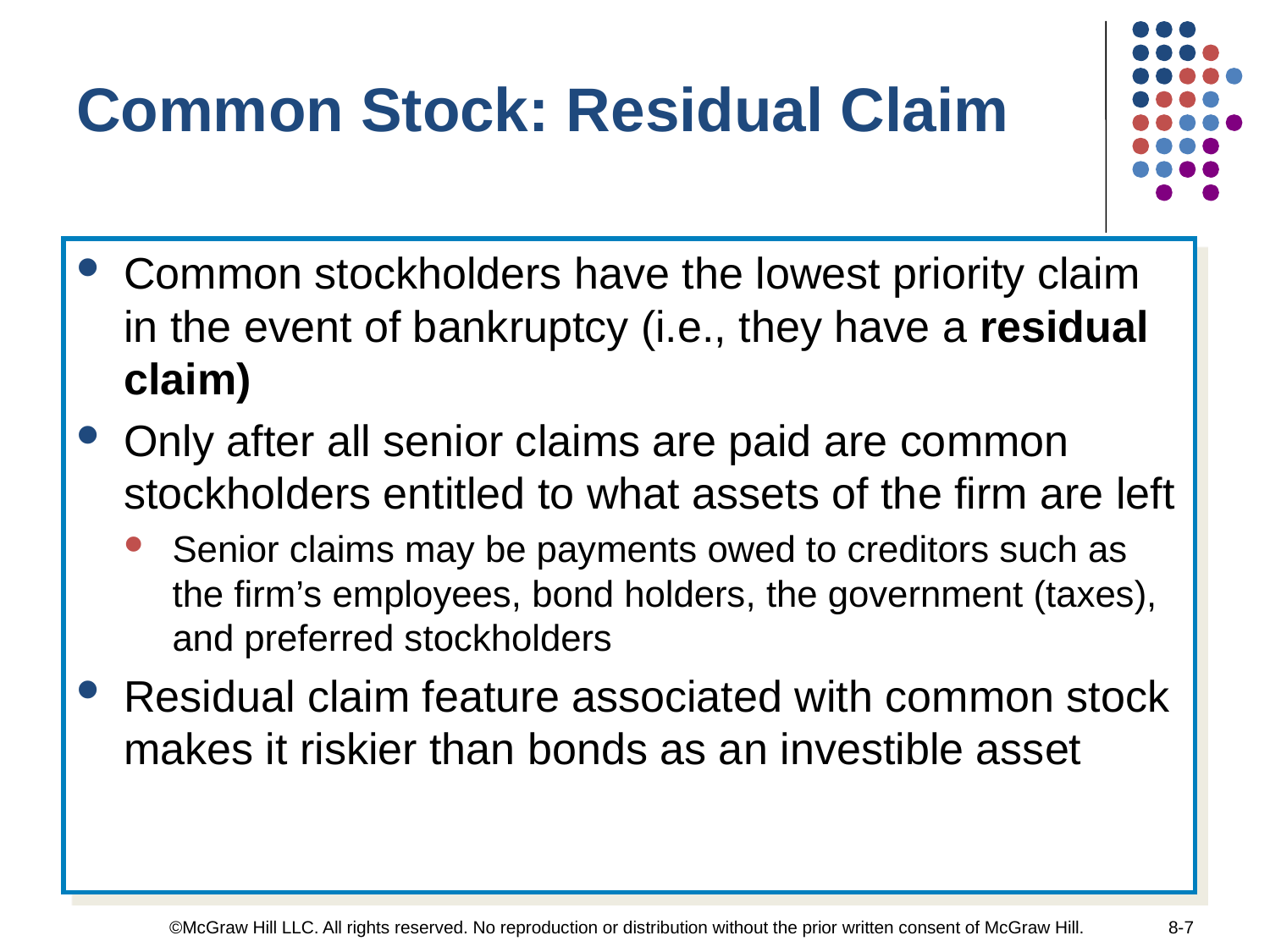

Common Stock: Residual Claim
Common stockholders have the lowest priority claim in the event of bankruptcy (i.e., they have a residual claim)
Only after all senior claims are paid are common stockholders entitled to what assets of the firm are left
Senior claims may be payments owed to creditors such as the firm’s employees, bond holders, the government (taxes), and preferred stockholders
Residual claim feature associated with common stock makes it riskier than bonds as an investible asset

©McGraw Hill LLC. All rights reserved. No reproduction or distribution without the prior written consent of McGraw Hill.
8-7